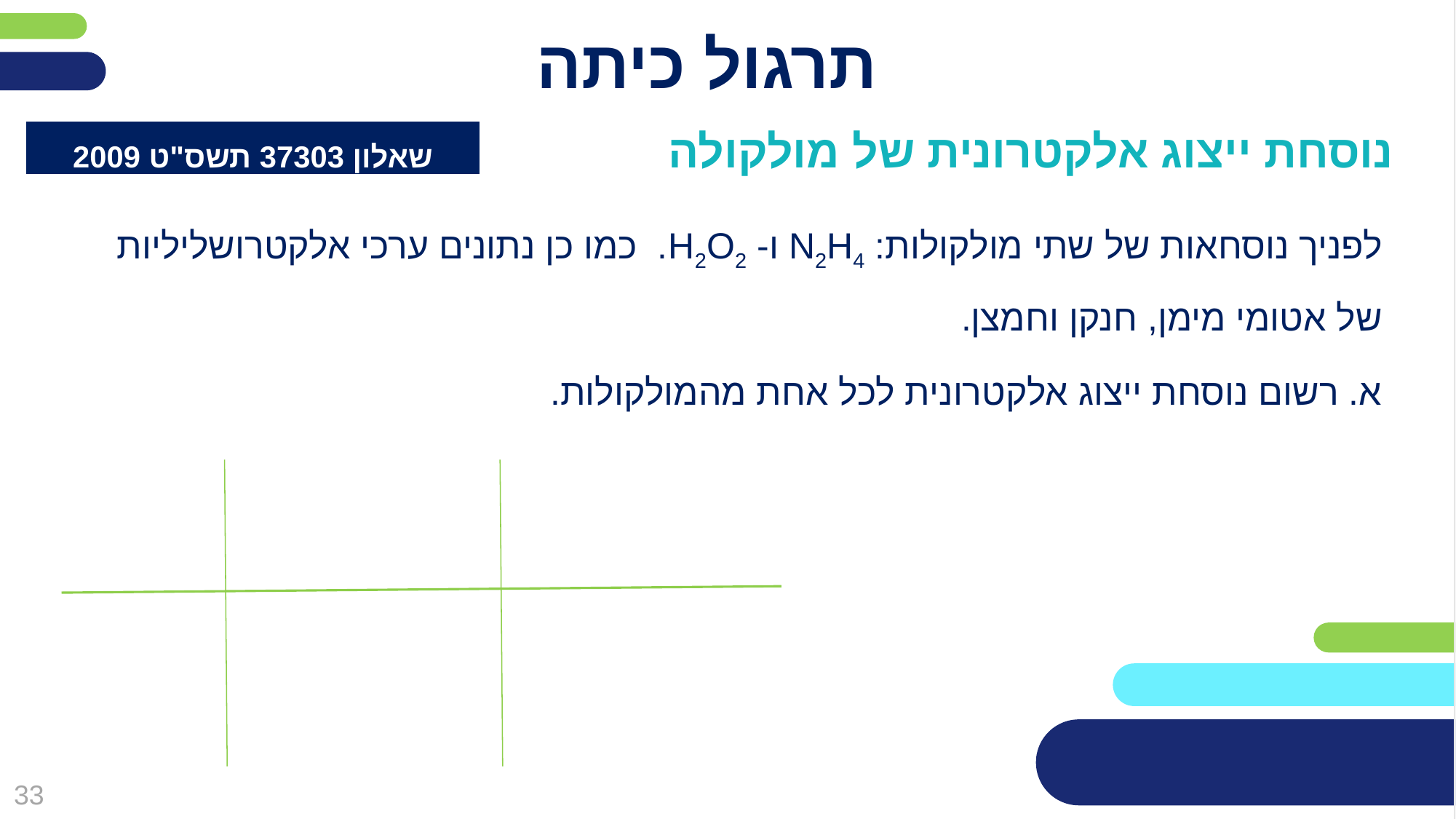

# תרגול כיתה
| שאלון 37303 תשס"ט 2009 |
| --- |
נוסחת ייצוג אלקטרונית של מולקולה
לפניך נוסחאות של שתי מולקולות: N2H4 ו- H2O2.  כמו כן נתונים ערכי אלקטרושליליות של אטומי מימן, חנקן וחמצן.
א. רשום נוסחת ייצוג אלקטרונית לכל אחת מהמולקולות.